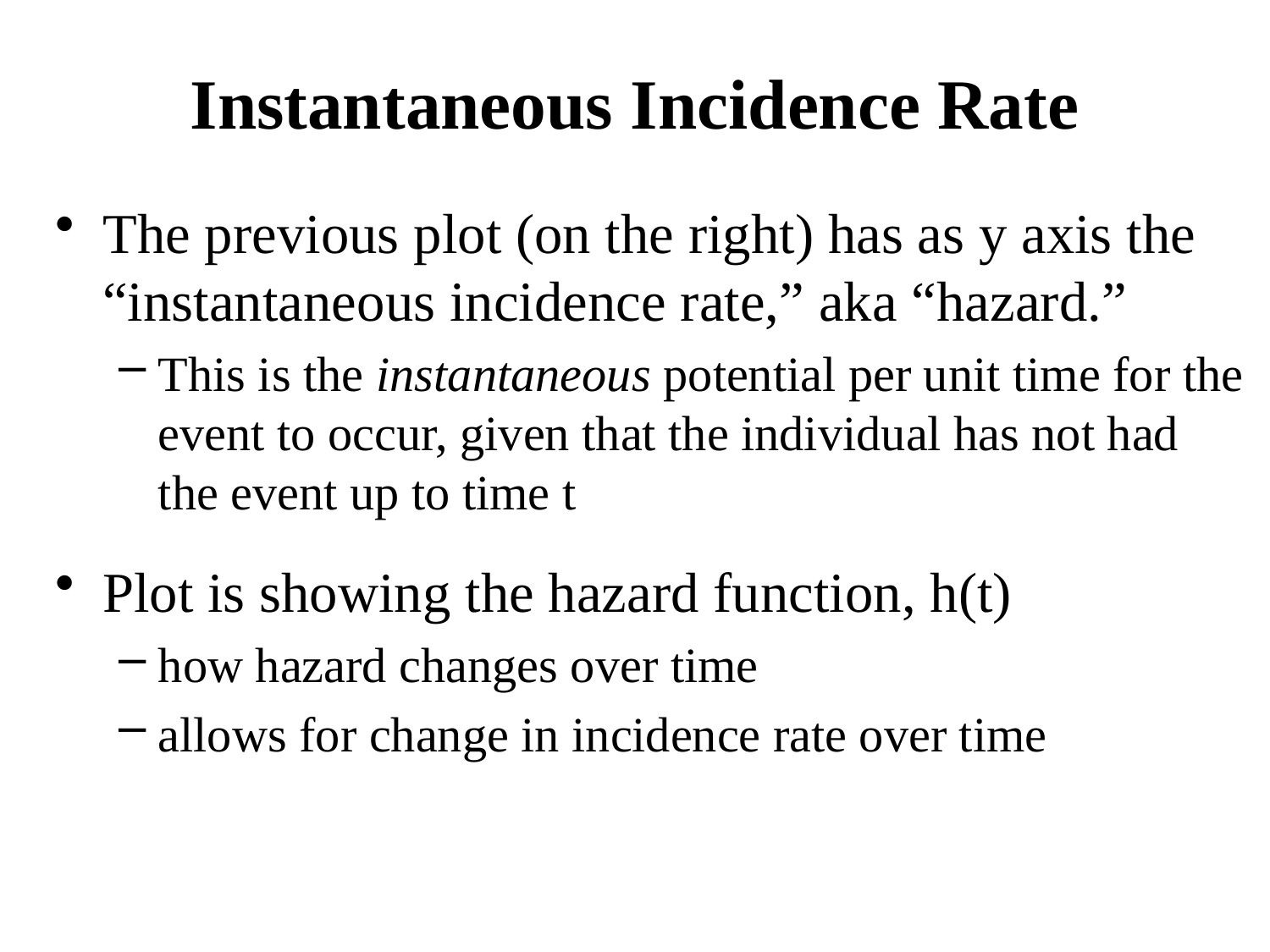

# Instantaneous Incidence Rate
The previous plot (on the right) has as y axis the “instantaneous incidence rate,” aka “hazard.”
This is the instantaneous potential per unit time for the event to occur, given that the individual has not had the event up to time t

Plot is showing the hazard function, h(t)
how hazard changes over time
allows for change in incidence rate over time